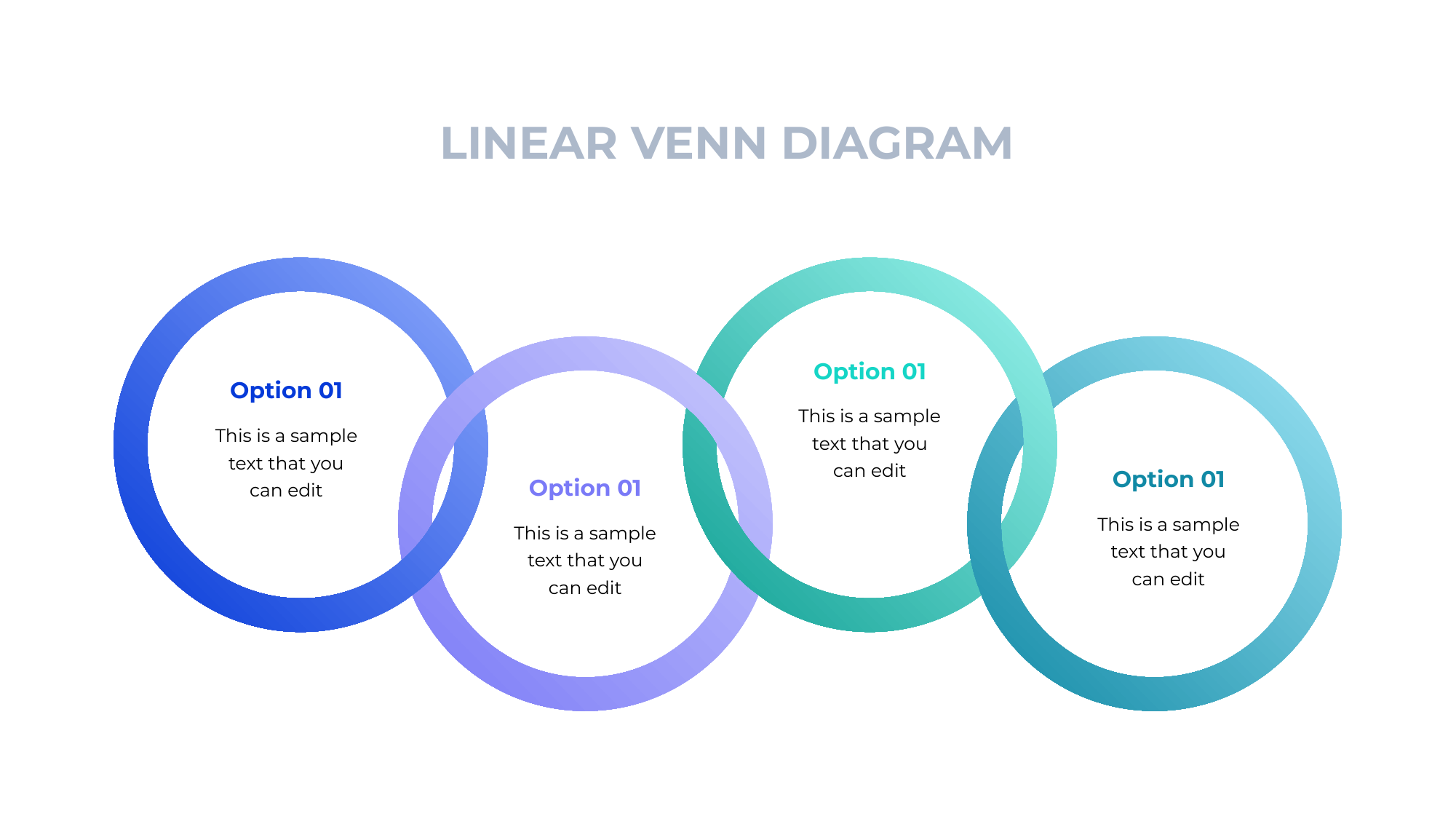

LINEAR VENN DIAGRAM

Option 01
This is a sample text that you can edit
Option 01
This is a sample text that you can edit
Option 01
This is a sample text that you can edit
Option 01
This is a sample text that you can edit